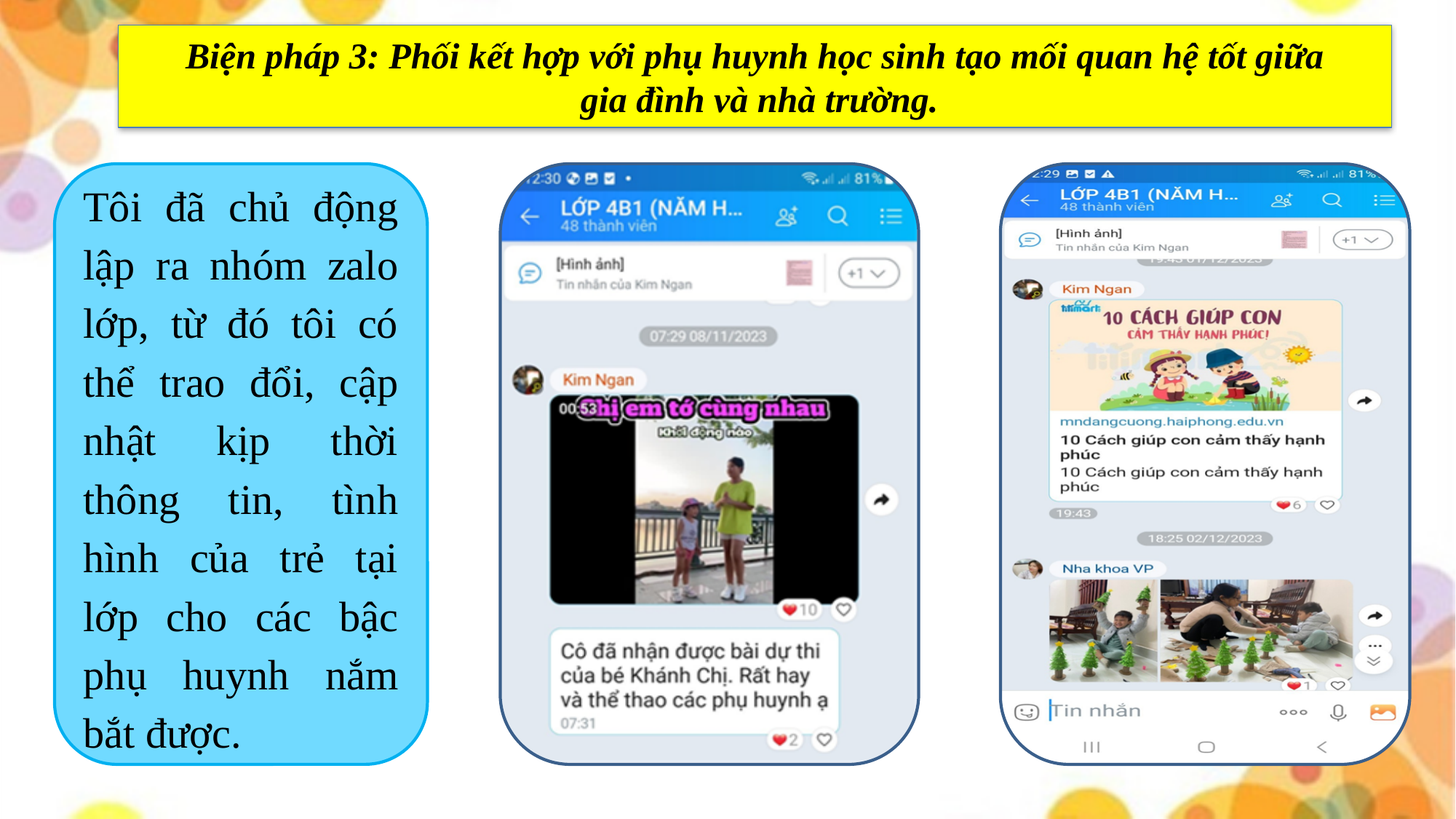

Biện pháp 3: Phối kết hợp với phụ huynh học sinh tạo mối quan hệ tốt giữa
 gia đình và nhà trường.

Tôi đã chủ động lập ra nhóm zalo lớp, từ đó tôi có thể trao đổi, cập nhật kịp thời thông tin, tình hình của trẻ tại lớp cho các bậc phụ huynh nắm bắt được.